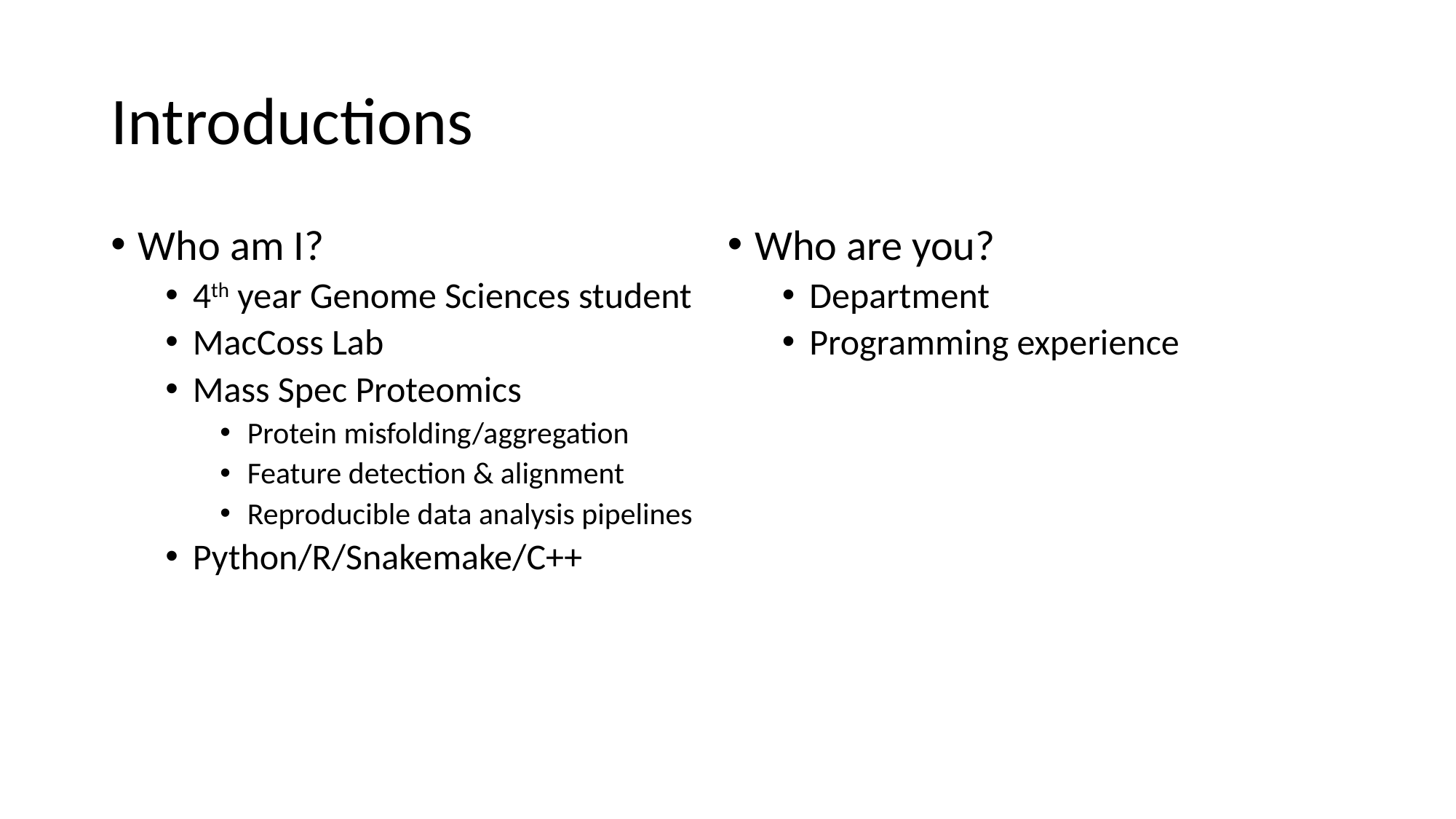

# Introductions
Who am I?
4th year Genome Sciences student
MacCoss Lab
Mass Spec Proteomics
Protein misfolding/aggregation
Feature detection & alignment
Reproducible data analysis pipelines
Python/R/Snakemake/C++

Who are you?
Department
Programming experience